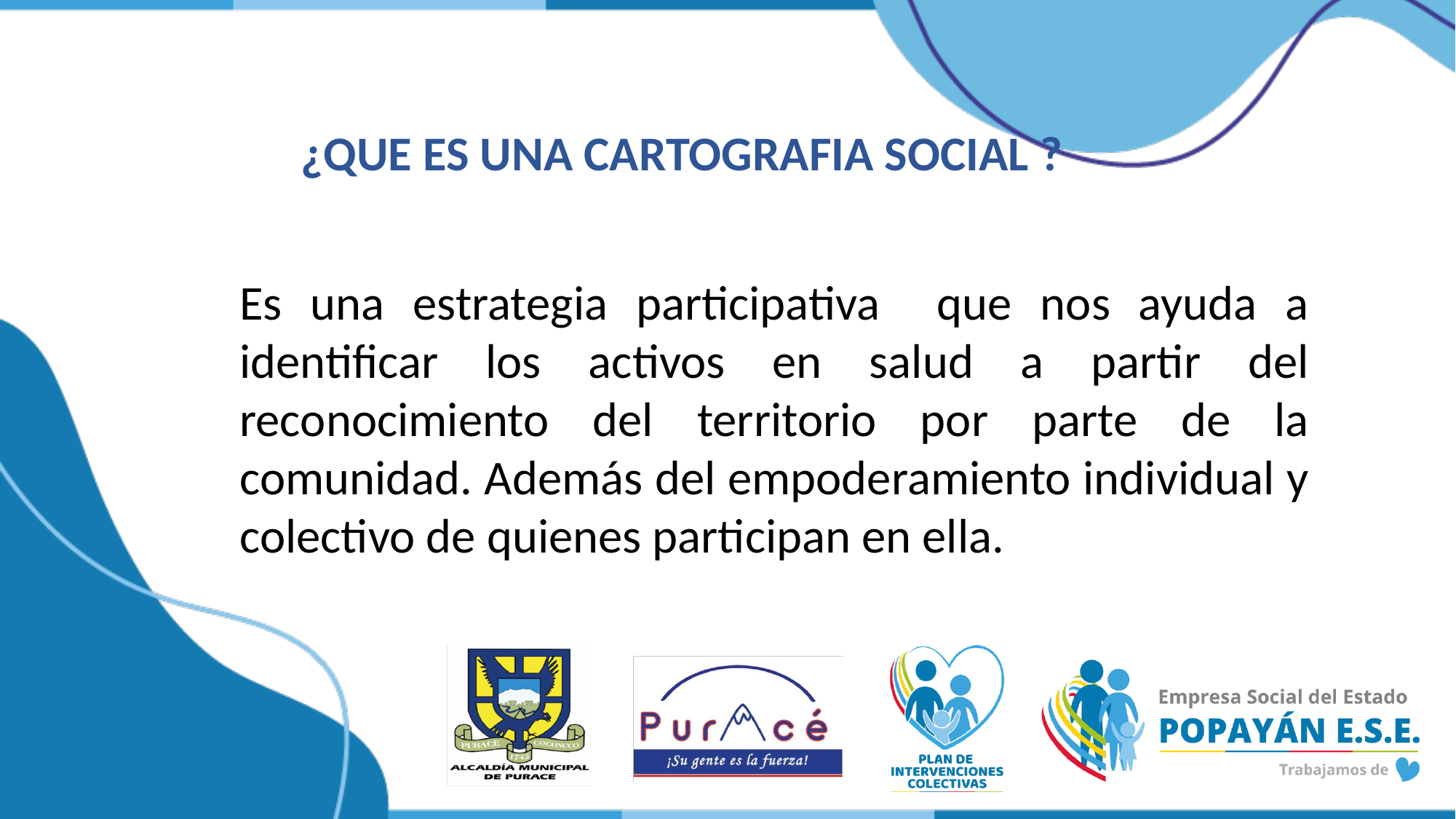

¿QUE ES UNA CARTOGRAFIA SOCIAL ?

Es una estrategia participativa  que nos ayuda a identificar los activos en salud a partir del reconocimiento del territorio por parte de la comunidad. Además del empoderamiento individual y colectivo de quienes participan en ella.